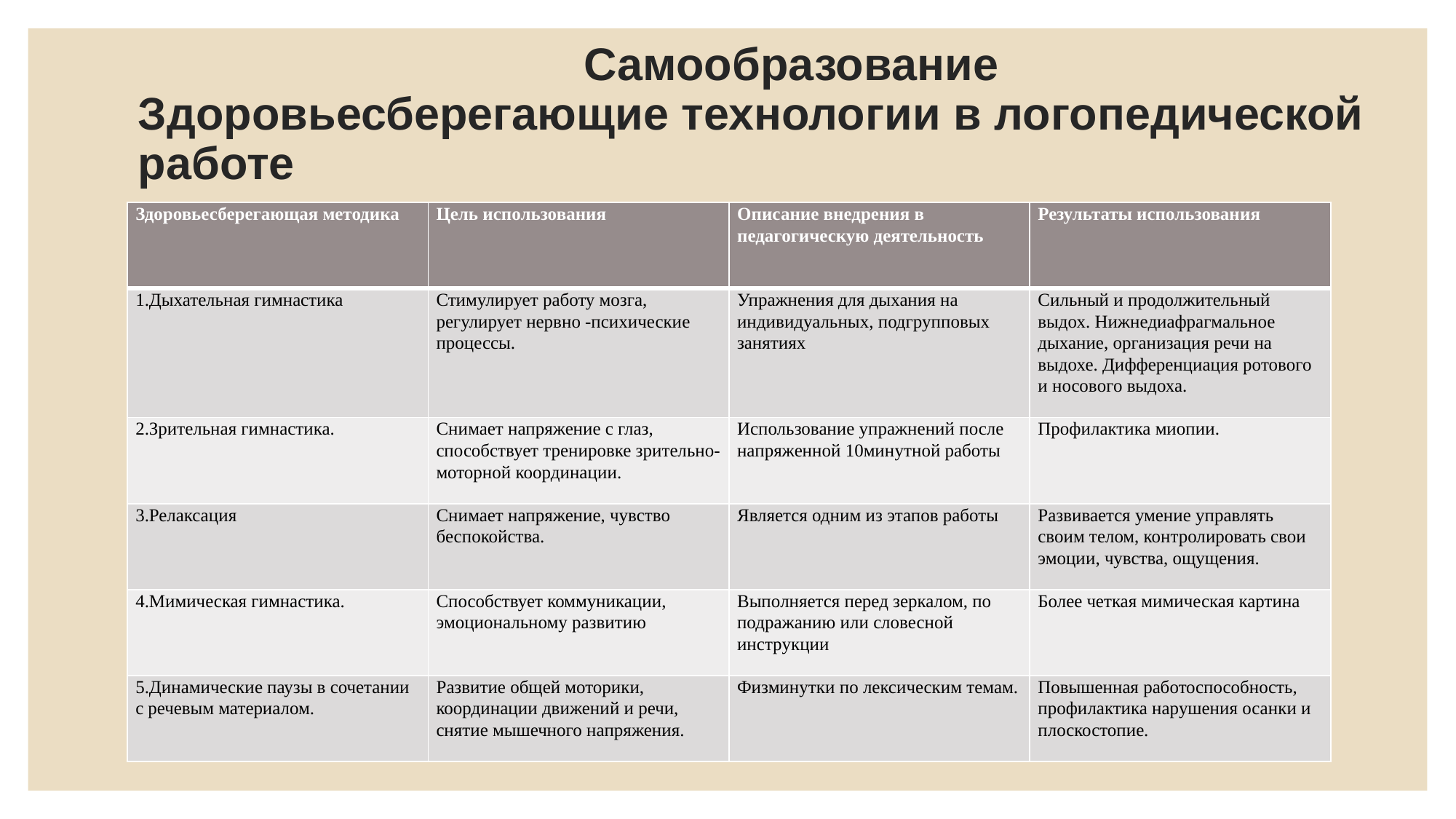

# Самообразование Здоровьесберегающие технологии в логопедической работе
| Здоровьесберегающая методика | Цель использования | Описание внедрения в педагогическую деятельность | Результаты использования |
| --- | --- | --- | --- |
| 1.Дыхательная гимнастика | Стимулирует работу мозга, регулирует нервно -психические процессы. | Упражнения для дыхания на индивидуальных, подгрупповых занятиях | Сильный и продолжительный выдох. Нижнедиафрагмальное дыхание, организация речи на выдохе. Дифференциация ротового и носового выдоха. |
| 2.Зрительная гимнастика. | Снимает напряжение с глаз, способствует тренировке зрительно-моторной координации. | Использование упражнений после напряженной 10минутной работы | Профилактика миопии. |
| 3.Релаксация | Снимает напряжение, чувство беспокойства. | Является одним из этапов работы | Развивается умение управлять своим телом, контролировать свои эмоции, чувства, ощущения. |
| 4.Мимическая гимнастика. | Способствует коммуникации, эмоциональному развитию | Выполняется перед зеркалом, по подражанию или словесной инструкции | Более четкая мимическая картина |
| 5.Динамические паузы в сочетании с речевым материалом. | Развитие общей моторики, координации движений и речи, снятие мышечного напряжения. | Физминутки по лексическим темам. | Повышенная работоспособность, профилактика нарушения осанки и плоскостопие. |